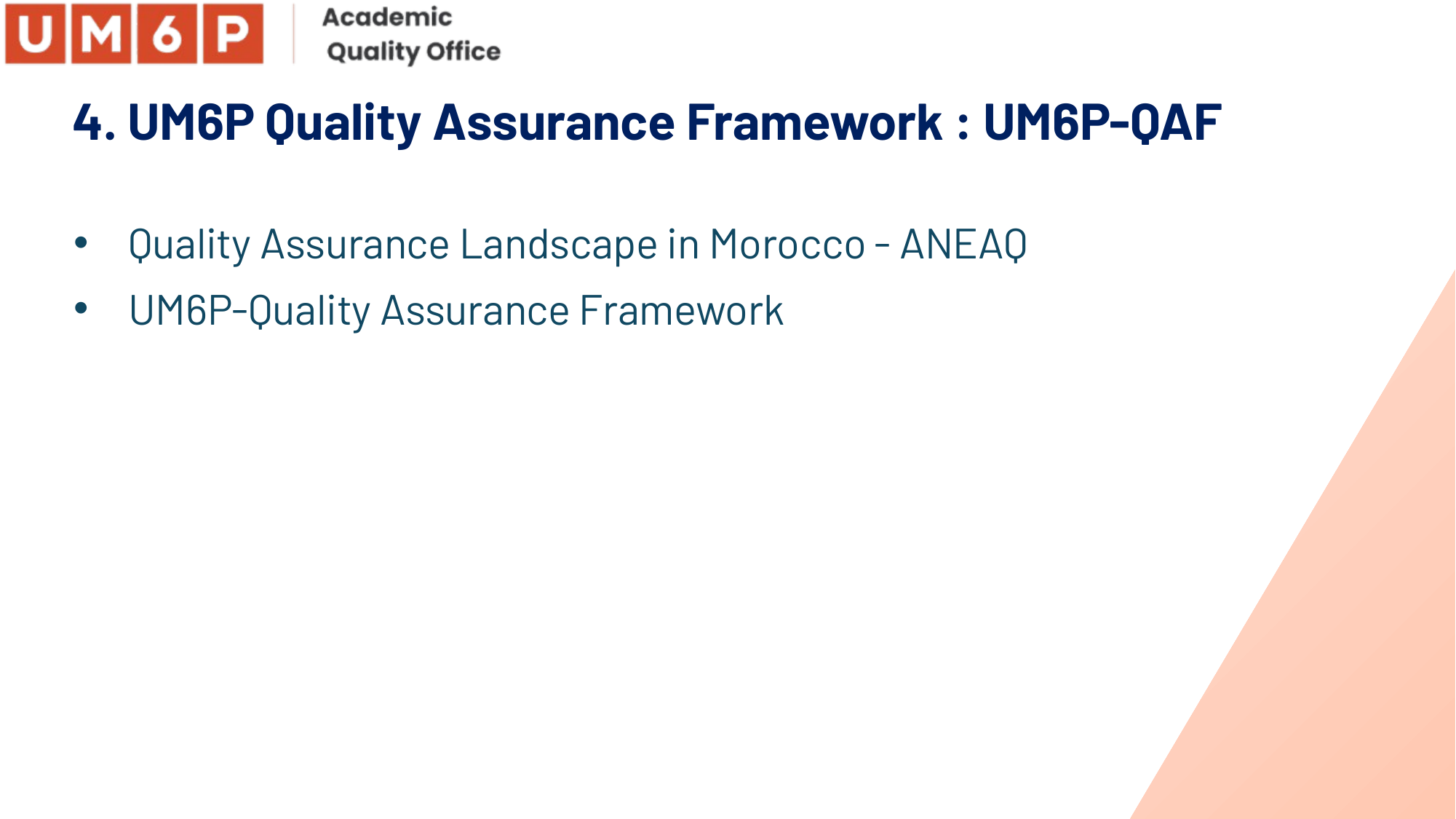

# 4. UM6P Quality Assurance Framework : UM6P-QAF
Quality Assurance Landscape in Morocco - ANEAQ
UM6P-Quality Assurance Framework